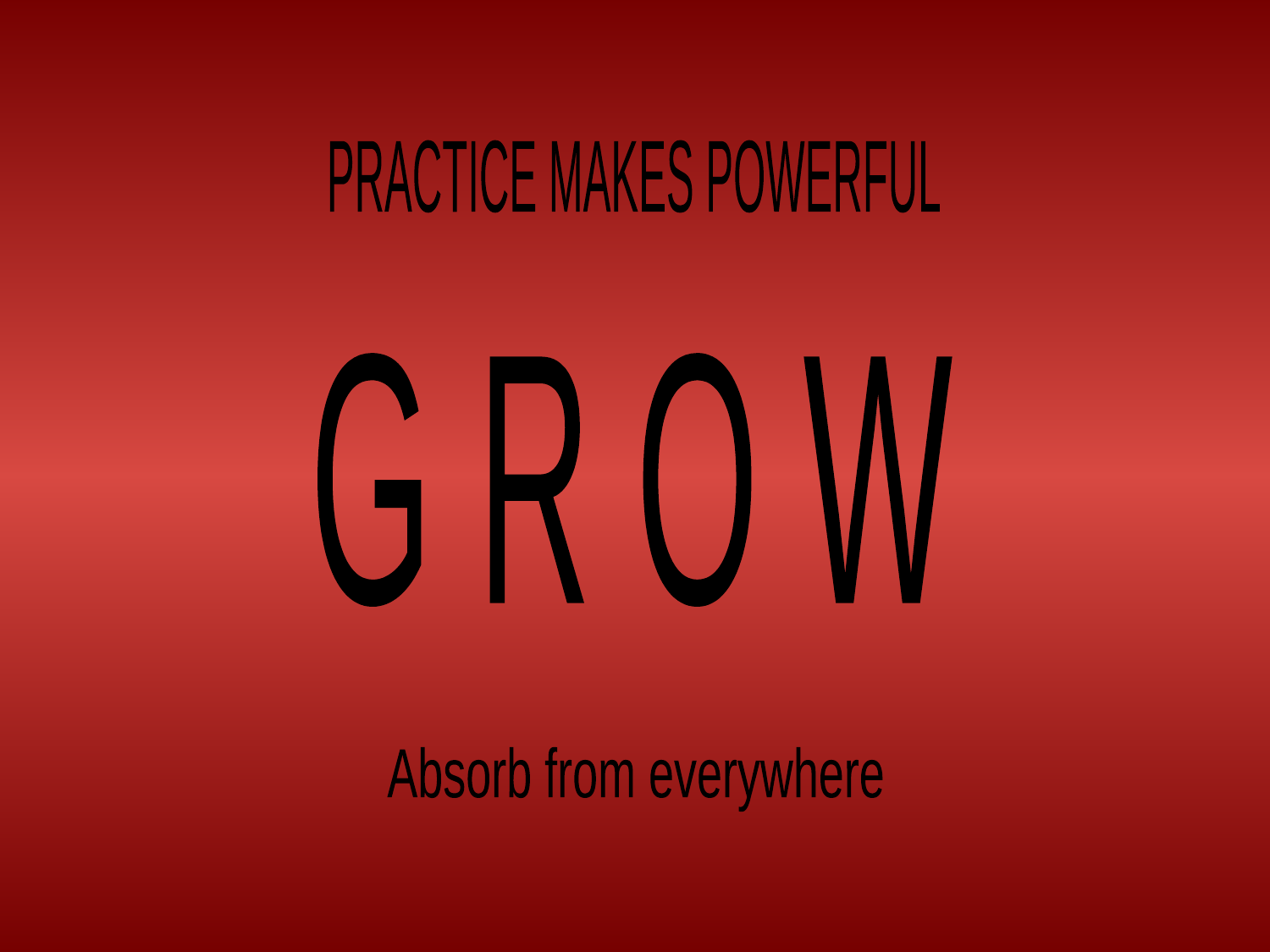

PRACTICE MAKES POWERFUL
G R O W
Absorb from everywhere